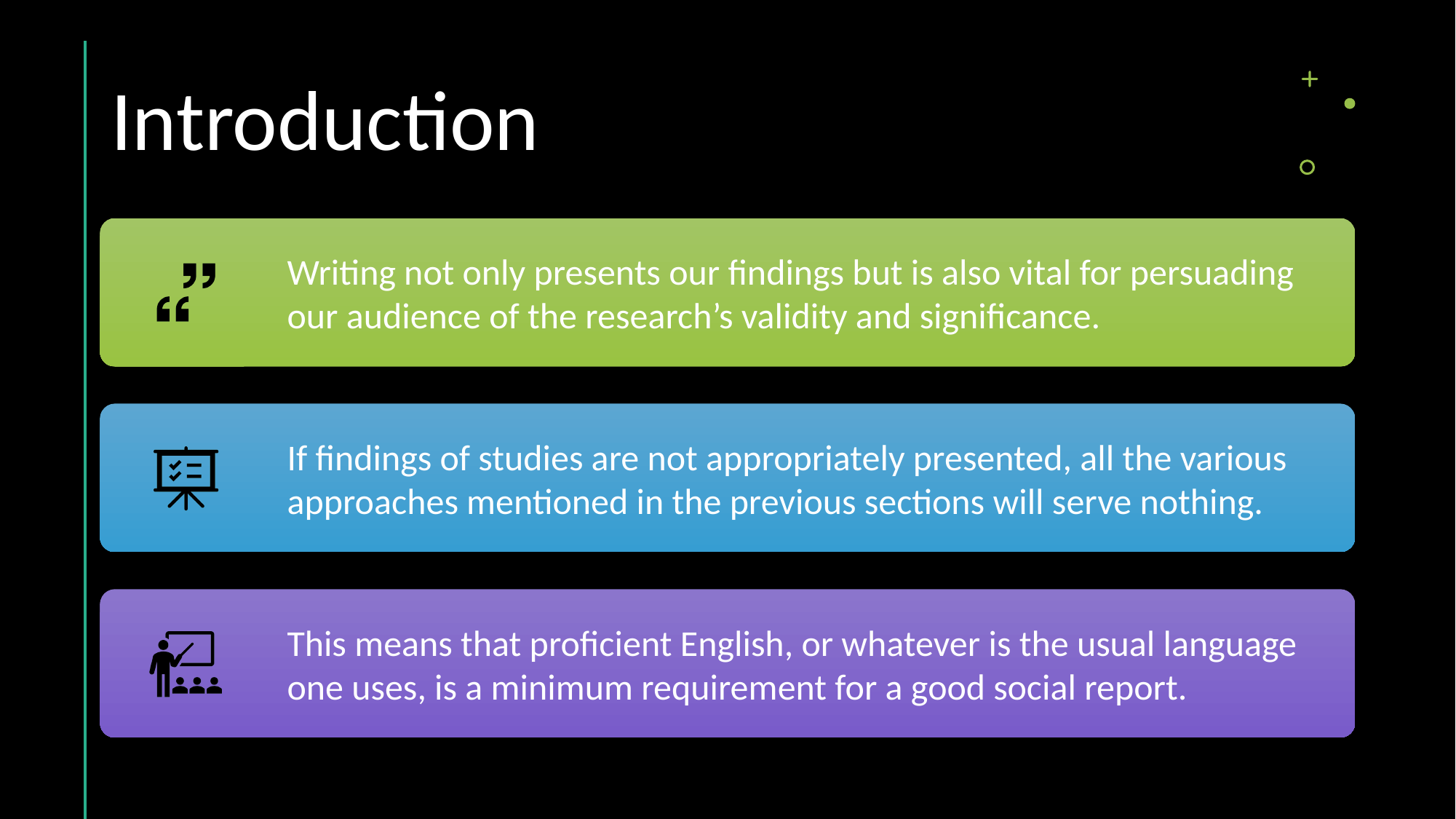

# Introduction

Writing not only presents our findings but is also vital for persuading our audience of the research’s validity and significance.
If findings of studies are not appropriately presented, all the various approaches mentioned in the previous sections will serve nothing.
This means that proficient English, or whatever is the usual language one uses, is a minimum requirement for a good social report.